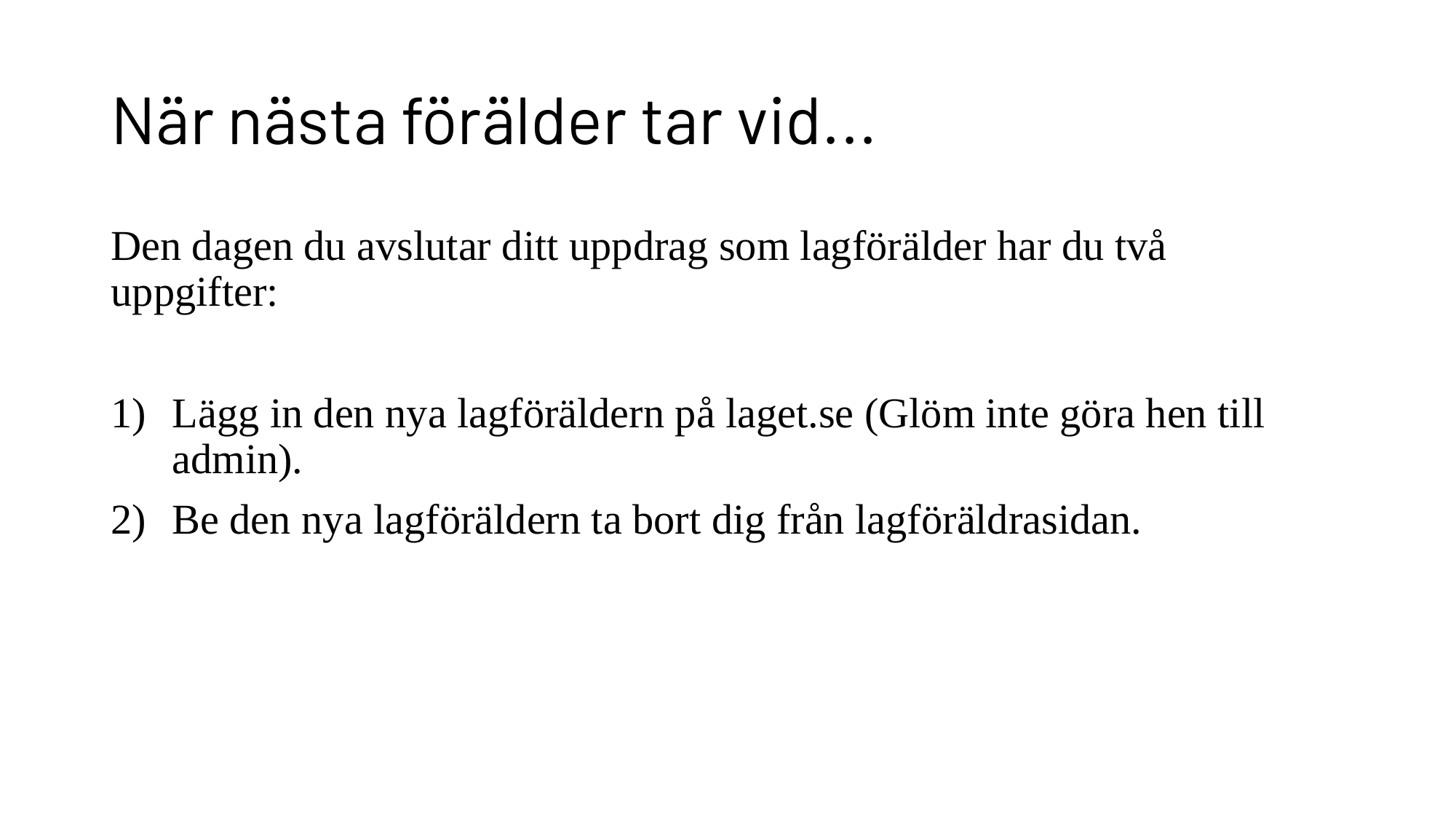

# När nästa förälder tar vid...
Den dagen du avslutar ditt uppdrag som lagförälder har du två uppgifter:

Lägg in den nya lagföräldern på laget.se (Glöm inte göra hen till admin).
Be den nya lagföräldern ta bort dig från lagföräldrasidan.